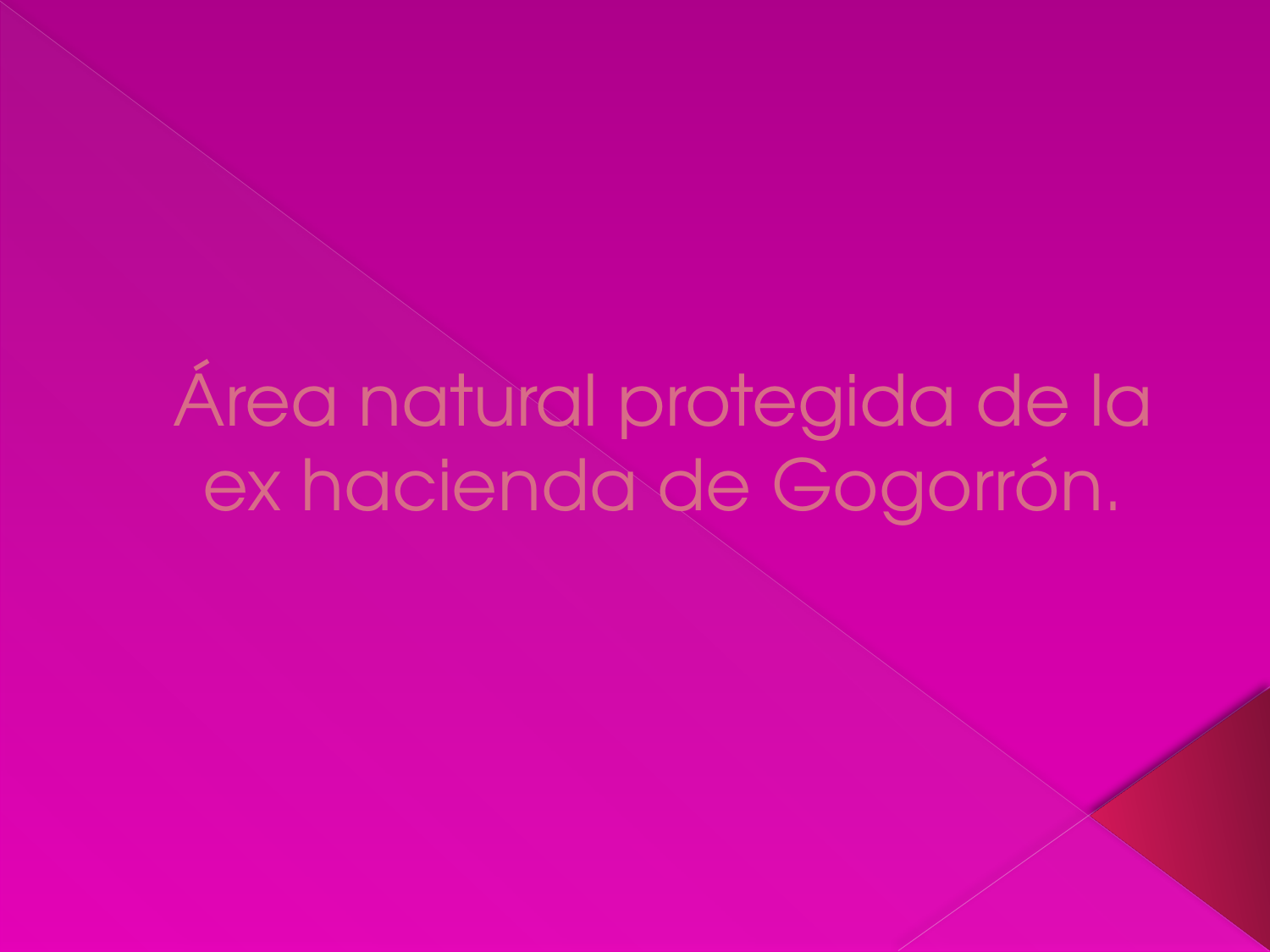

# Área natural protegida de la ex hacienda de Gogorrón.